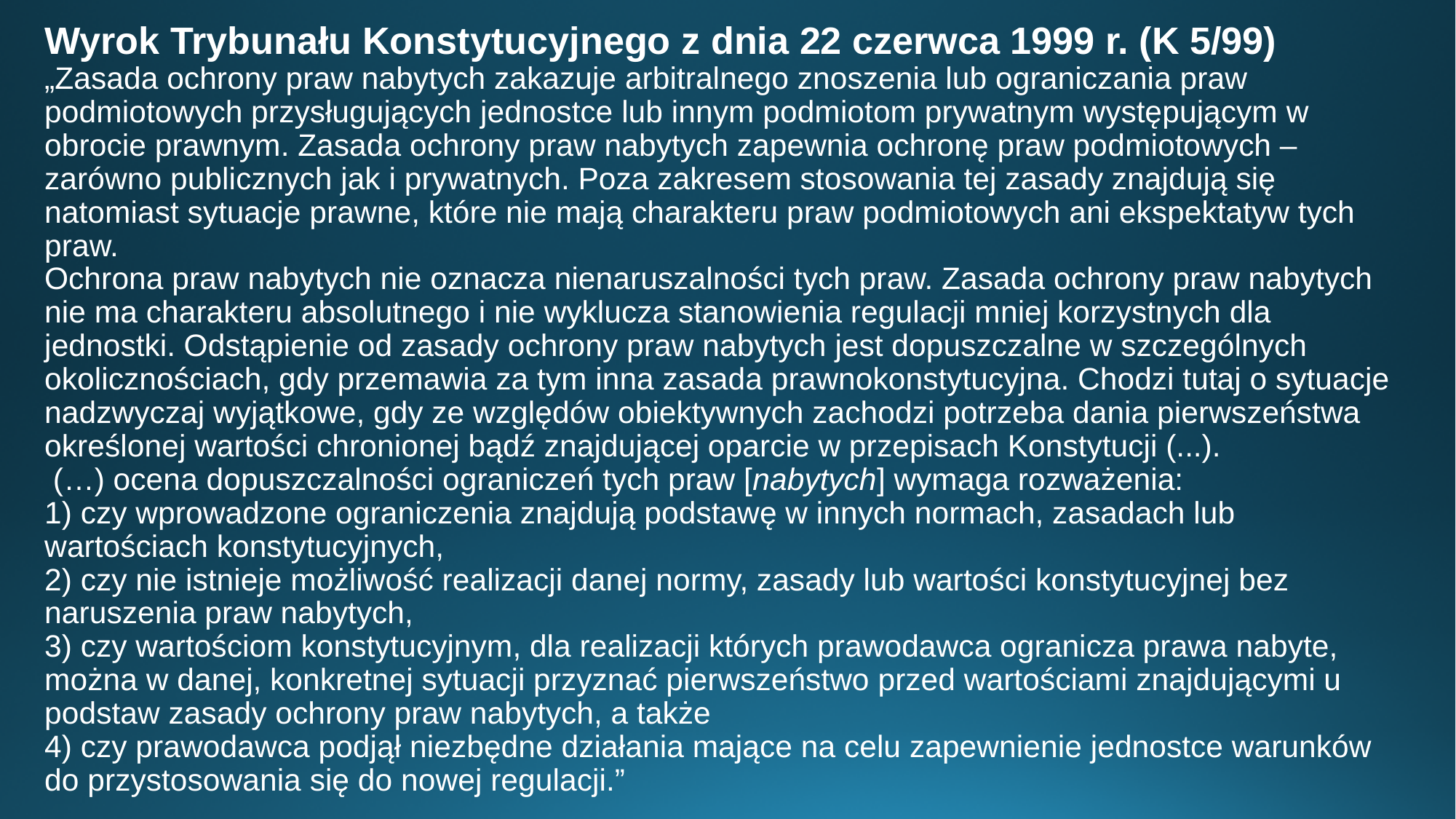

# Wyrok Trybunału Konstytucyjnego z dnia 22 czerwca 1999 r. (K 5/99) „Zasada ochrony praw nabytych zakazuje arbitralnego znoszenia lub ograniczania praw podmiotowych przysługujących jednostce lub innym podmiotom prywatnym występującym w obrocie prawnym. Zasada ochrony praw nabytych zapewnia ochronę praw podmiotowych – zarówno publicznych jak i prywatnych. Poza zakresem stosowania tej zasady znajdują się natomiast sytuacje prawne, które nie mają charakteru praw podmiotowych ani ekspektatyw tych praw. Ochrona praw nabytych nie oznacza nienaruszalności tych praw. Zasada ochrony praw nabytych nie ma charakteru absolutnego i nie wyklucza stanowienia regulacji mniej korzystnych dla jednostki. Odstąpienie od zasady ochrony praw nabytych jest dopuszczalne w szczególnych okolicznościach, gdy przemawia za tym inna zasada prawnokonstytucyjna. Chodzi tutaj o sytuacje nadzwyczaj wyjątkowe, gdy ze względów obiektywnych zachodzi potrzeba dania pierwszeństwa określonej wartości chronionej bądź znajdującej oparcie w przepisach Konstytucji (...). (…) ocena dopuszczalności ograniczeń tych praw [nabytych] wymaga rozważenia: 1) czy wprowadzone ograniczenia znajdują podstawę w innych normach, zasadach lub wartościach konstytucyjnych, 2) czy nie istnieje możliwość realizacji danej normy, zasady lub wartości konstytucyjnej bez naruszenia praw nabytych, 3) czy wartościom konstytucyjnym, dla realizacji których prawodawca ogranicza prawa nabyte, można w danej, konkretnej sytuacji przyznać pierwszeństwo przed wartościami znajdującymi u podstaw zasady ochrony praw nabytych, a także 4) czy prawodawca podjął niezbędne działania mające na celu zapewnienie jednostce warunków do przystosowania się do nowej regulacji.”